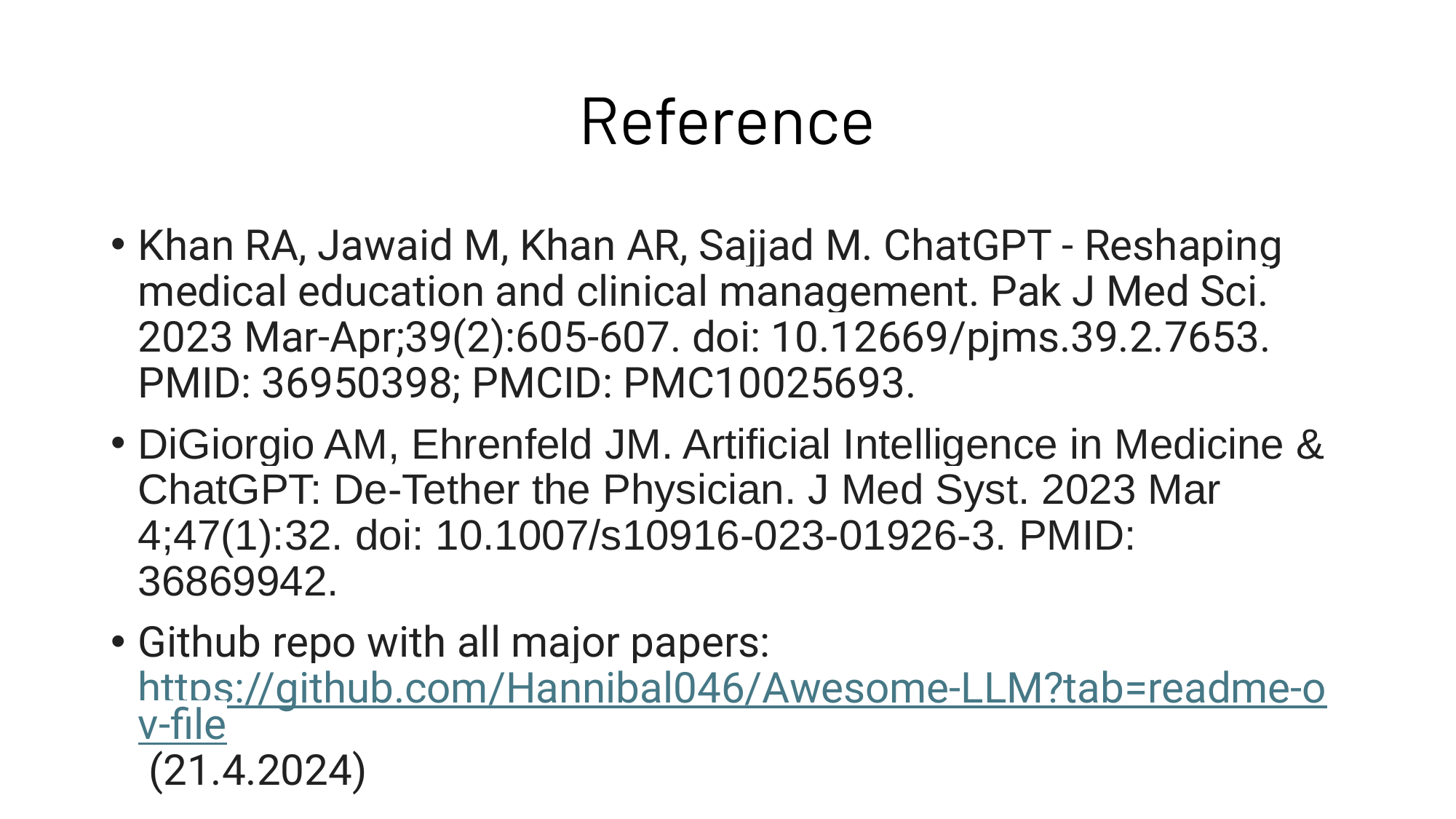

# Reference
Khan RA, Jawaid M, Khan AR, Sajjad M. ChatGPT - Reshaping medical education and clinical management. Pak J Med Sci. 2023 Mar-Apr;39(2):605-607. doi: 10.12669/pjms.39.2.7653. PMID: 36950398; PMCID: PMC10025693.
DiGiorgio AM, Ehrenfeld JM. Artificial Intelligence in Medicine & ChatGPT: De-Tether the Physician. J Med Syst. 2023 Mar 4;47(1):32. doi: 10.1007/s10916-023-01926-3. PMID: 36869942.
Github repo with all major papers: https://github.com/Hannibal046/Awesome-LLM?tab=readme-ov-file (21.4.2024)